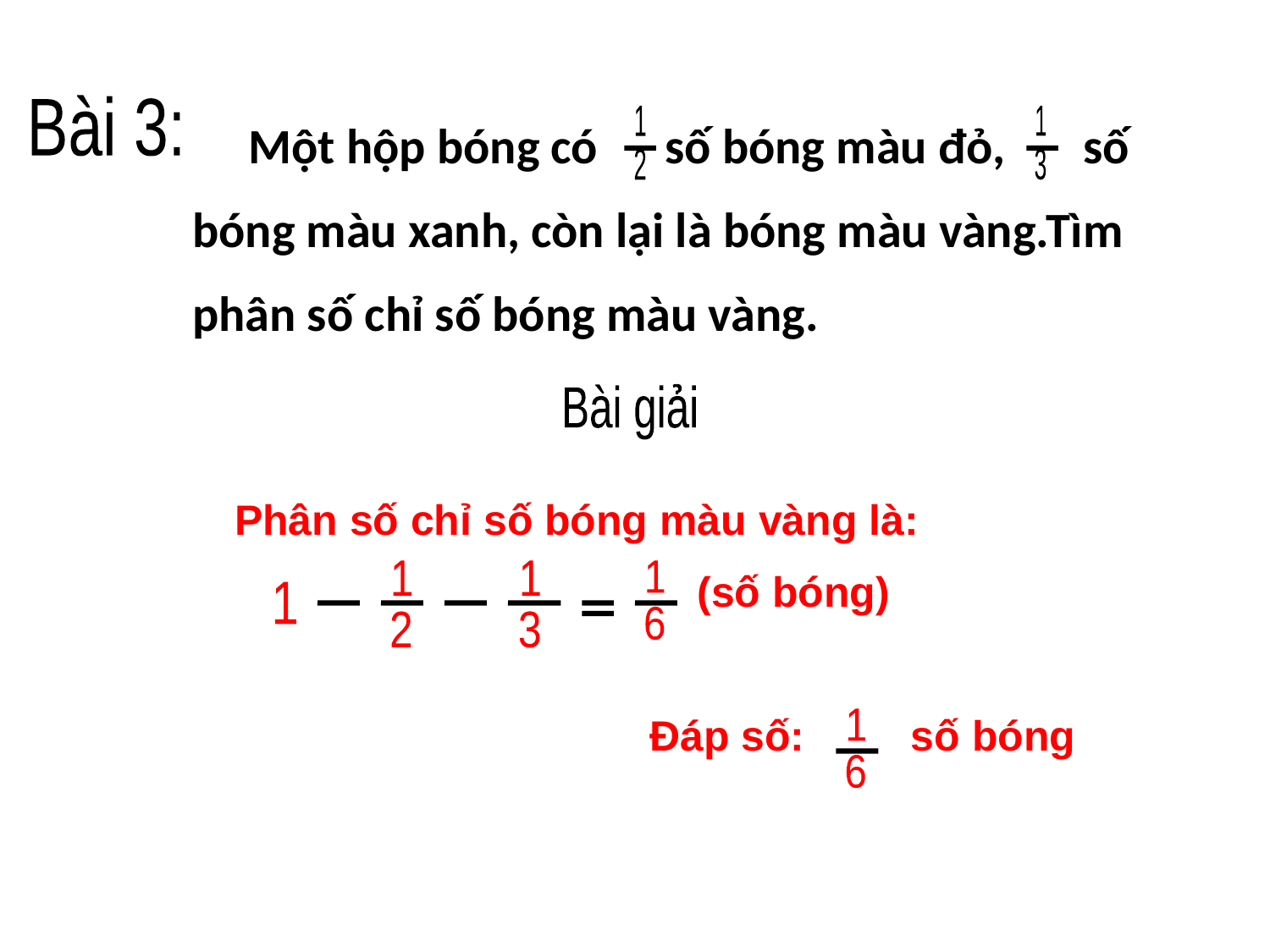

Bài 3:
1
2
1
3
     Một hộp bóng có      số bóng màu đỏ,       số
bóng màu xanh, còn lại là bóng màu vàng.Tìm
phân số chỉ số bóng màu vàng.

Bài giải
Phân số chỉ số bóng màu vàng là:
                                       (số bóng)

                                   Đáp số:         số bóng

1         1
2         3
1
6

1

1
6